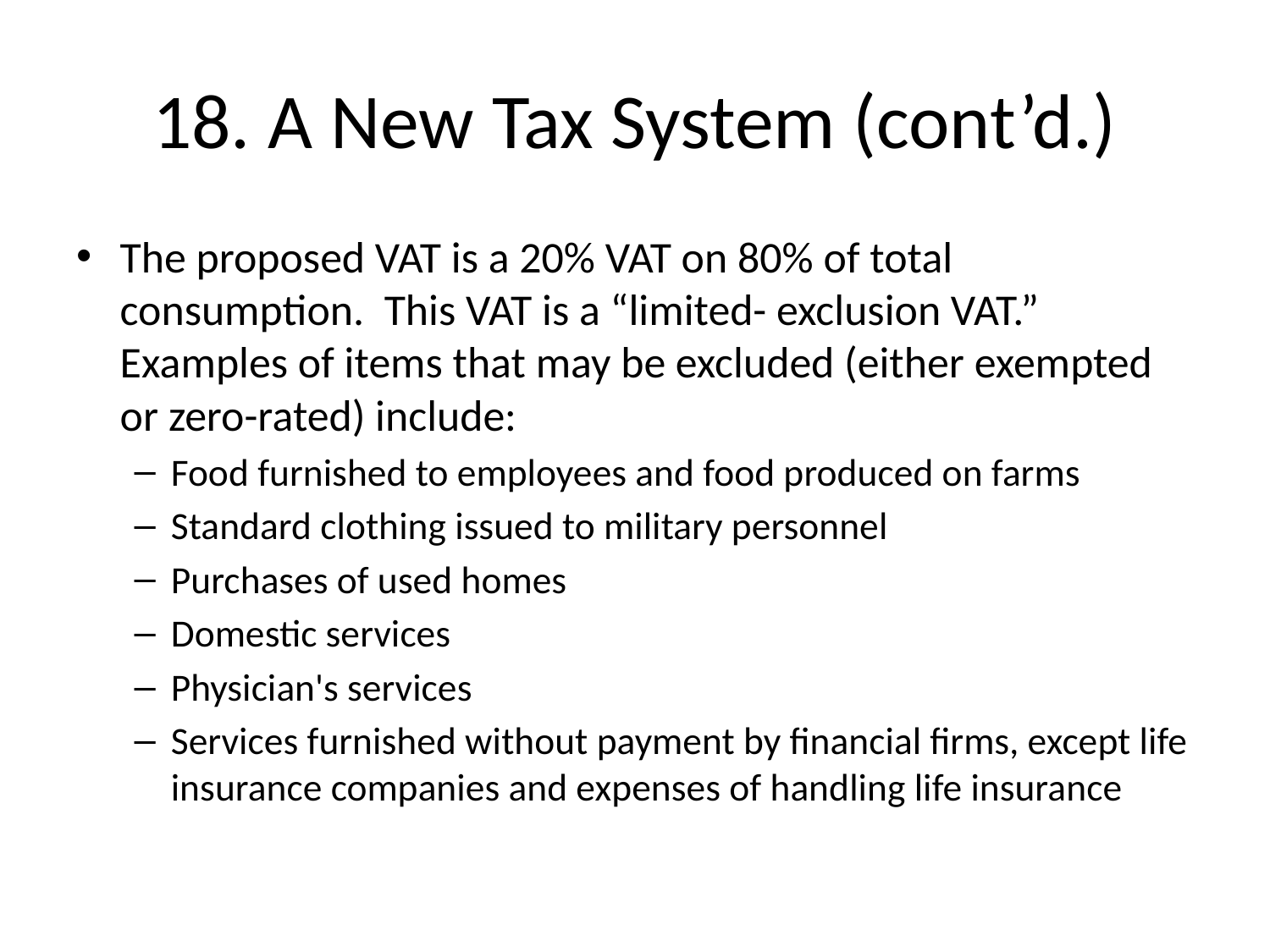

# 18. A New Tax System (cont’d.)
The proposed VAT is a 20% VAT on 80% of total consumption.  This VAT is a “limited- exclusion VAT.”  Examples of items that may be excluded (either exempted or zero-rated) include:
Food furnished to employees and food produced on farms
Standard clothing issued to military personnel
Purchases of used homes
Domestic services
Physician's services
Services furnished without payment by financial firms, except life insurance companies and expenses of handling life insurance